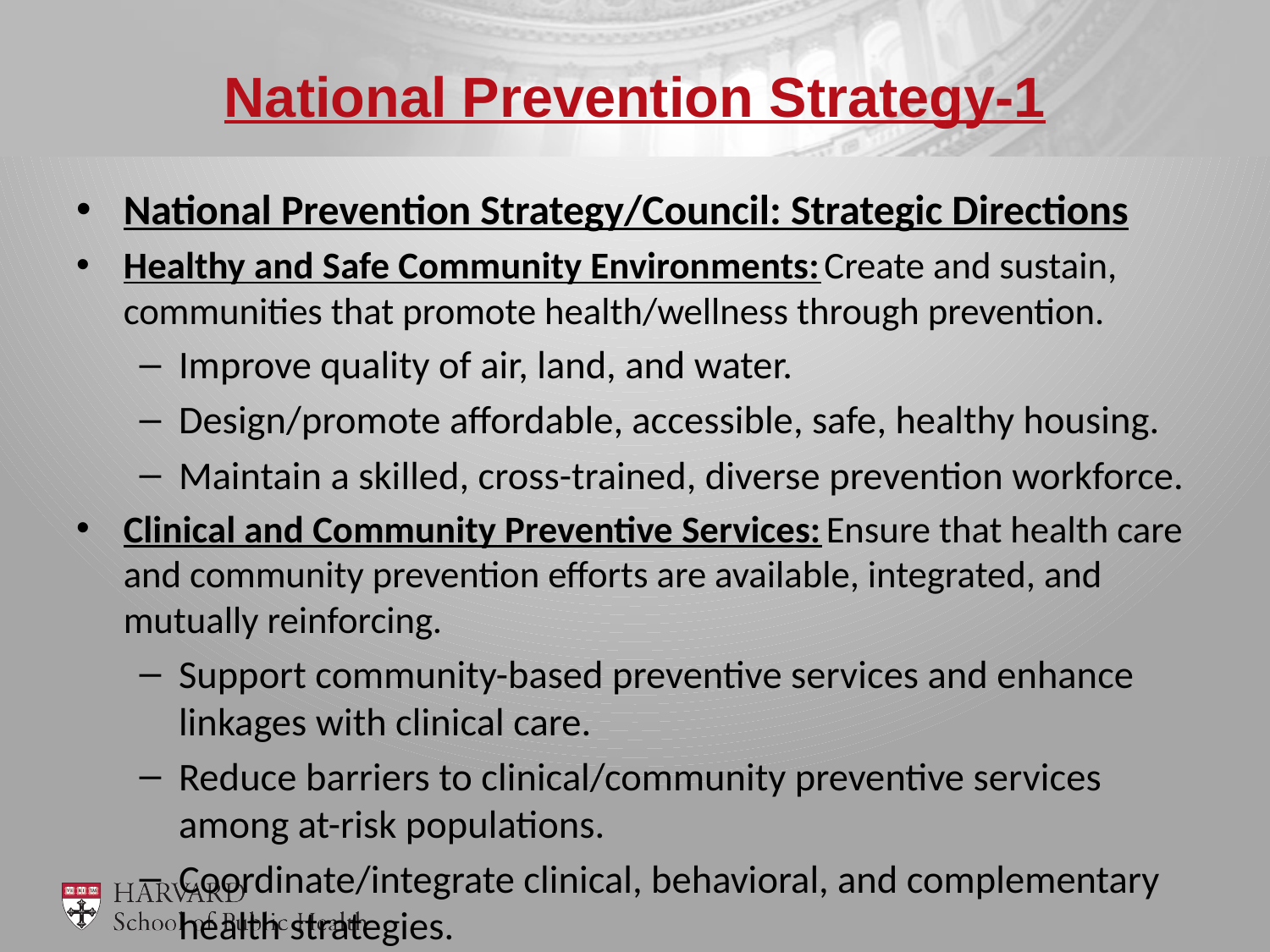

# National Prevention Strategy-1
National Prevention Strategy/Council: Strategic Directions
Healthy and Safe Community Environments: Create and sustain, communities that promote health/wellness through prevention.
Improve quality of air, land, and water.
Design/promote affordable, accessible, safe, healthy housing.
Maintain a skilled, cross-trained, diverse prevention workforce.
Clinical and Community Preventive Services: Ensure that health care and community prevention efforts are available, integrated, and mutually reinforcing.
Support community-based preventive services and enhance linkages with clinical care.
Reduce barriers to clinical/community preventive services among at-risk populations.
Coordinate/integrate clinical, behavioral, and complementary health strategies.